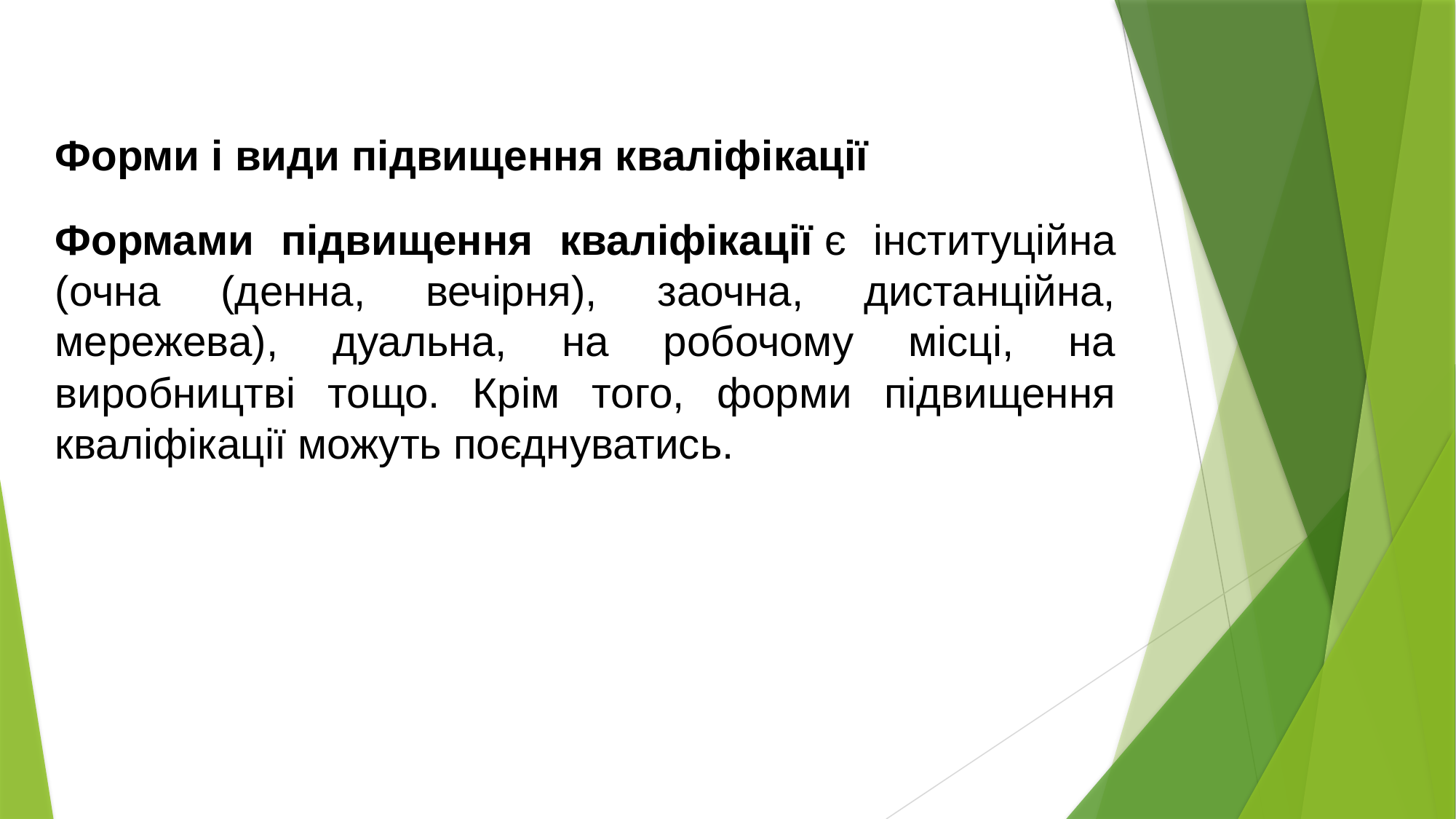

Форми і види підвищення кваліфікації

Формами підвищення кваліфікації є інституційна (очна (денна, вечірня), заочна, дистанційна, мережева), дуальна, на робочому місці, на виробництві тощо. Крім того, форми підвищення кваліфікації можуть поєднуватись.